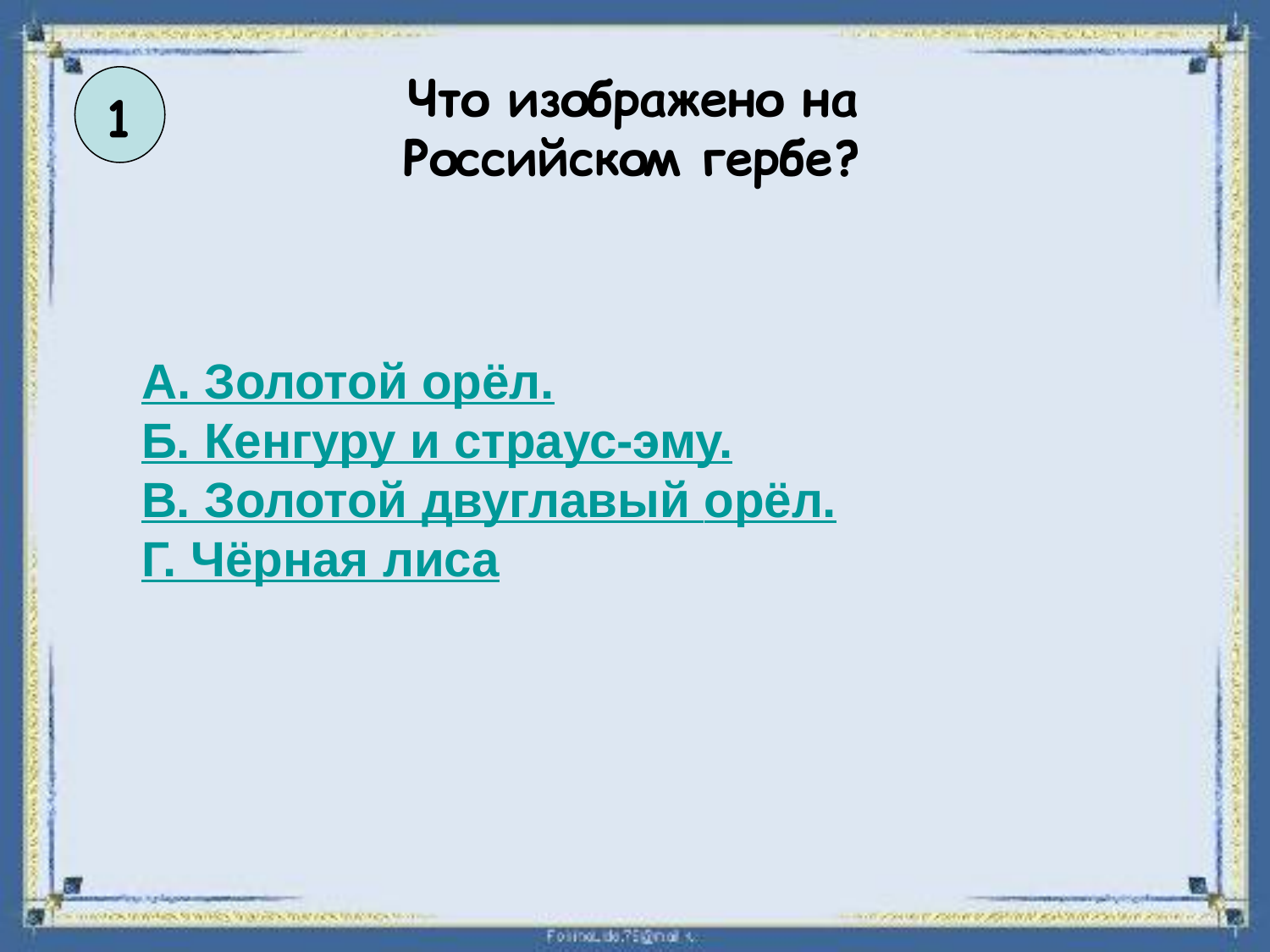

Что изображено на Российском гербе?
1
А. Золотой орёл.
Б. Кенгуру и страус-эму.
В. Золотой двуглавый орёл.
Г. Чёрная лиса